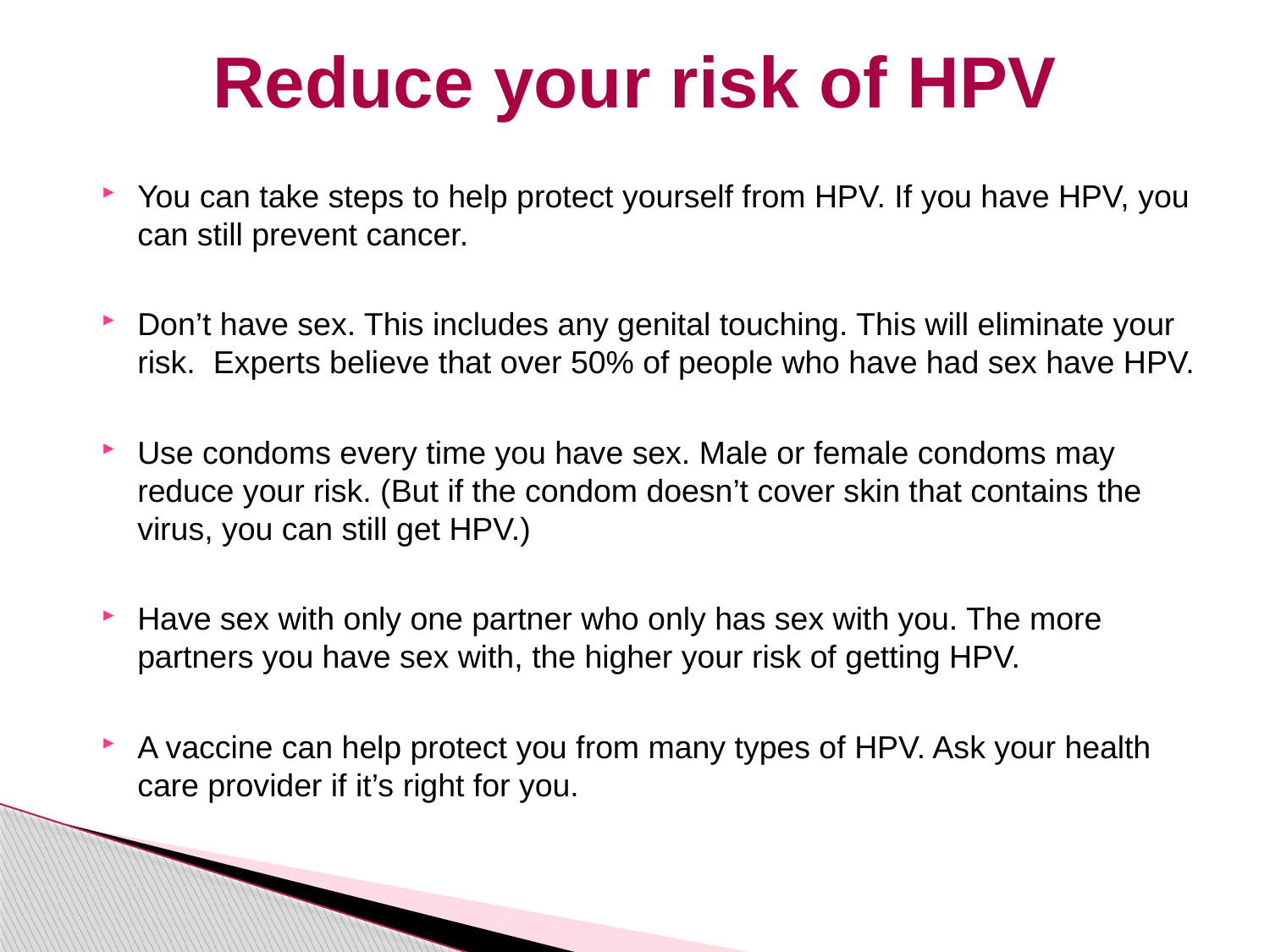

# Reduce your risk of HPV
You can take steps to help protect yourself from HPV. If you have HPV, you can still prevent cancer.

Don’t have sex. This includes any genital touching. This will eliminate your risk.  Experts believe that over 50% of people who have had sex have HPV.

Use condoms every time you have sex. Male or female condoms may reduce your risk. (But if the condom doesn’t cover skin that contains the virus, you can still get HPV.)

Have sex with only one partner who only has sex with you. The more partners you have sex with, the higher your risk of getting HPV.

A vaccine can help protect you from many types of HPV. Ask your health care provider if it’s right for you.